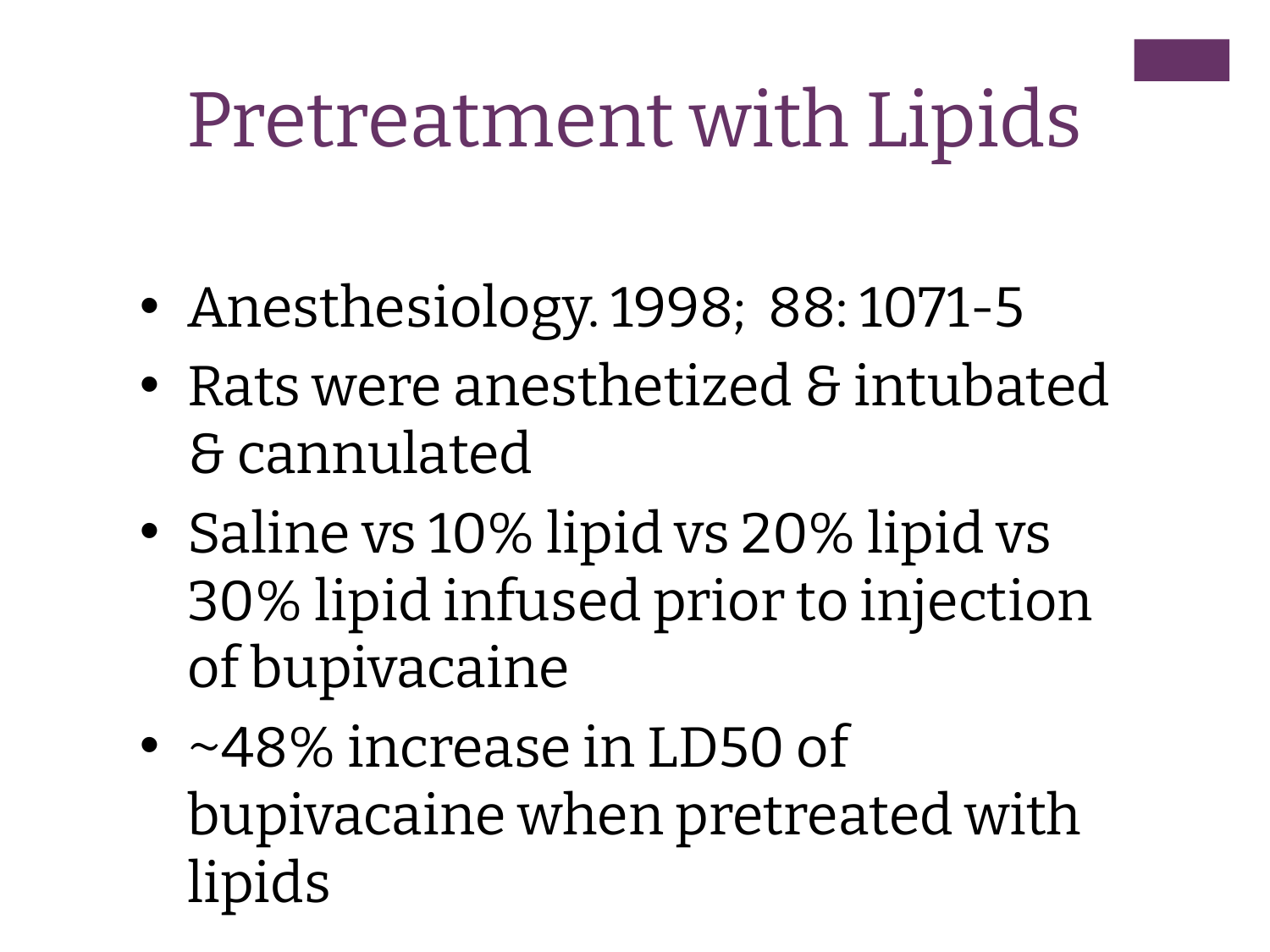

Pretreatment with Lipids
Anesthesiology. 1998;  88: 1071-5
Rats were anesthetized & intubated & cannulated
Saline vs 10% lipid vs 20% lipid vs 30% lipid infused prior to injection of bupivacaine
~48% increase in LD50 of bupivacaine when pretreated with lipids